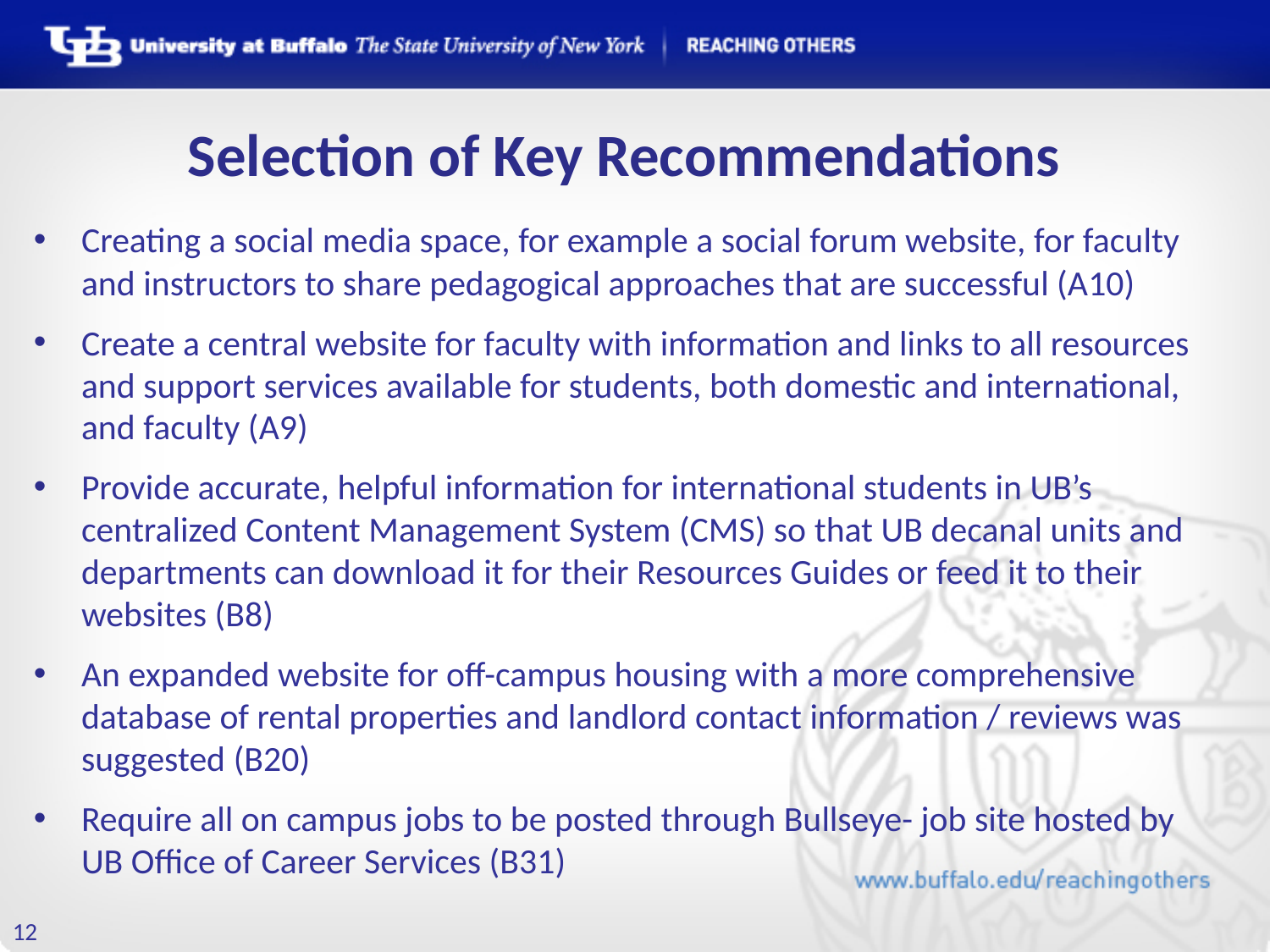

# Selection of Key Recommendations
Creating a social media space, for example a social forum website, for faculty and instructors to share pedagogical approaches that are successful (A10)
Create a central website for faculty with information and links to all resources and support services available for students, both domestic and international, and faculty (A9)
Provide accurate, helpful information for international students in UB’s centralized Content Management System (CMS) so that UB decanal units and departments can download it for their Resources Guides or feed it to their websites (B8)
An expanded website for off-campus housing with a more comprehensive database of rental properties and landlord contact information / reviews was suggested (B20)
Require all on campus jobs to be posted through Bullseye- job site hosted by UB Office of Career Services (B31)